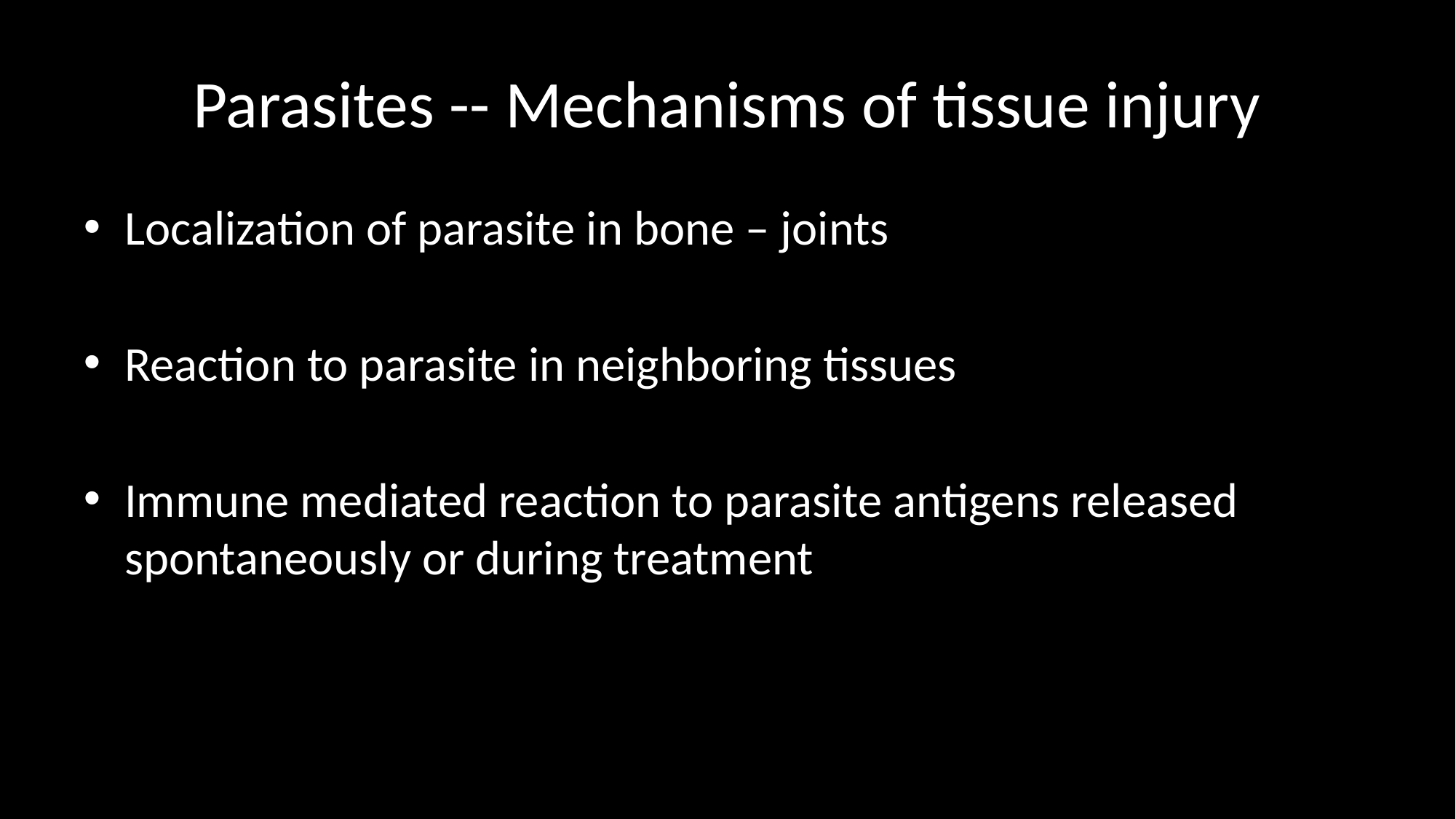

# Parasites -- Mechanisms of tissue injury
Localization of parasite in bone – joints

Reaction to parasite in neighboring tissues

Immune mediated reaction to parasite antigens released spontaneously or during treatment